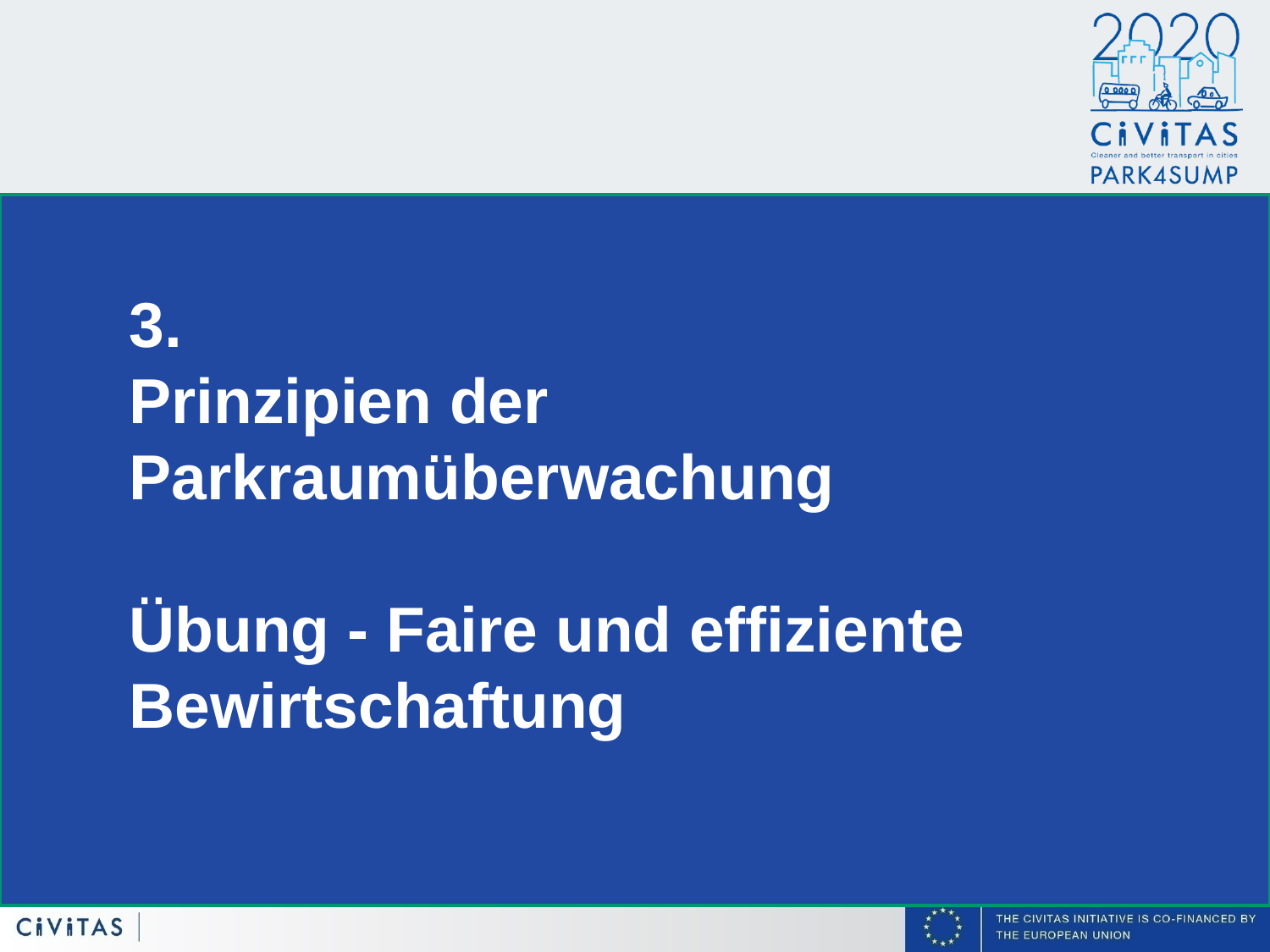

3.
Prinzipien der Parkraumüberwachung

Übung - Faire und effiziente Bewirtschaftung